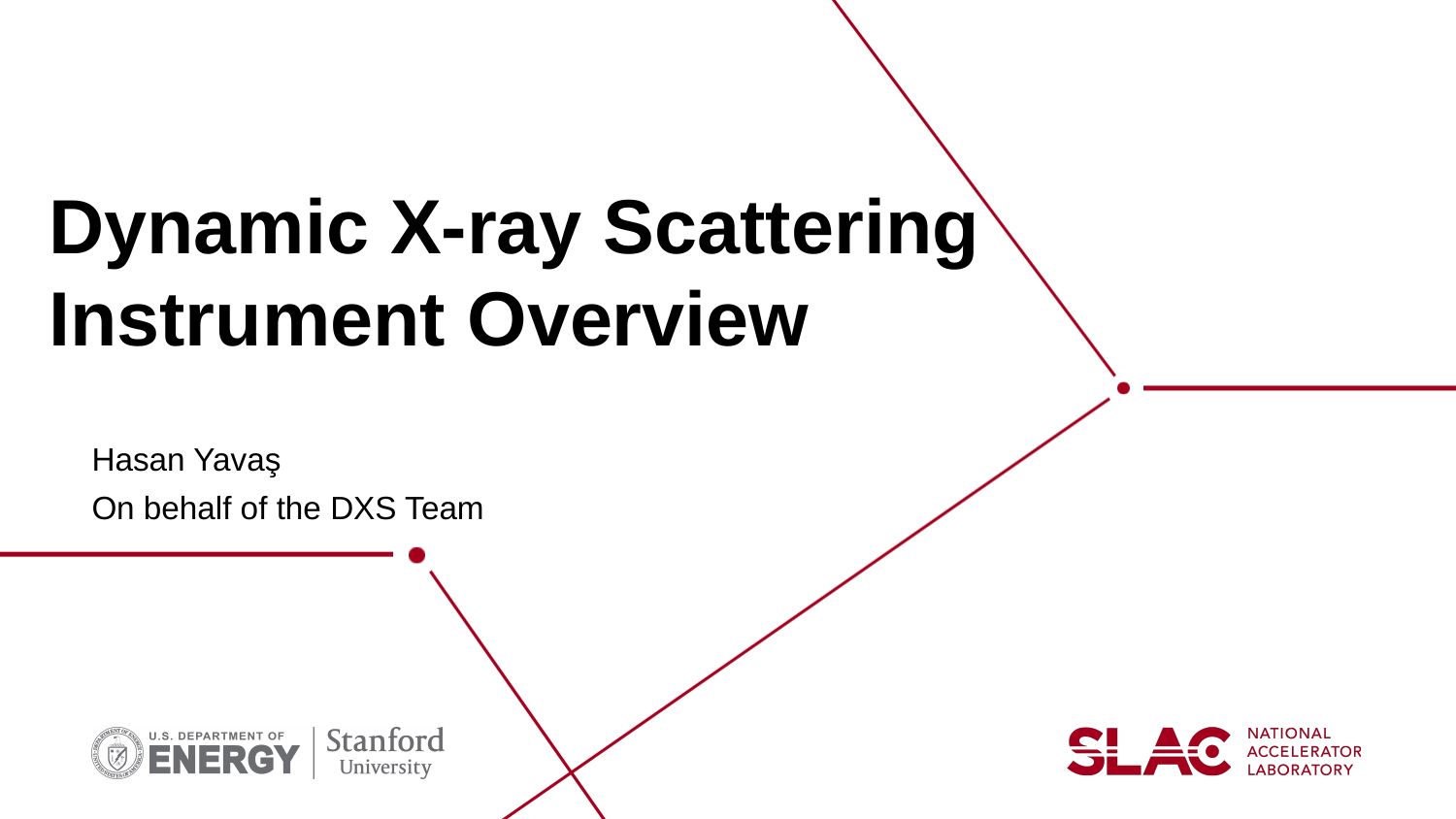

# Dynamic X-ray Scattering Instrument Overview
Hasan Yavaş
On behalf of the DXS Team